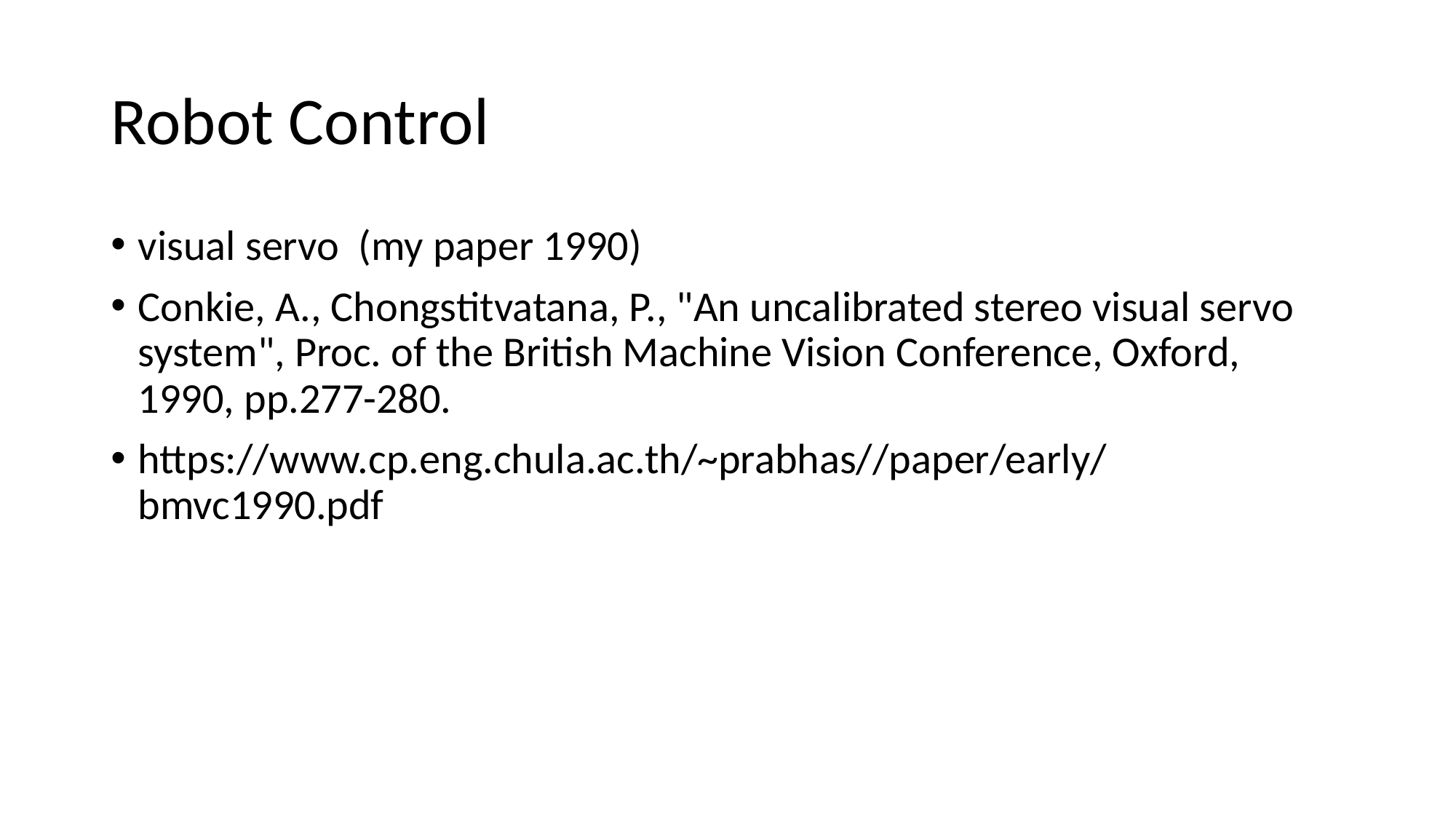

# Robot Control
visual servo  (my paper 1990)
Conkie, A., Chongstitvatana, P., "An uncalibrated stereo visual servo system", Proc. of the British Machine Vision Conference, Oxford, 1990, pp.277-280.
https://www.cp.eng.chula.ac.th/~prabhas//paper/early/bmvc1990.pdf